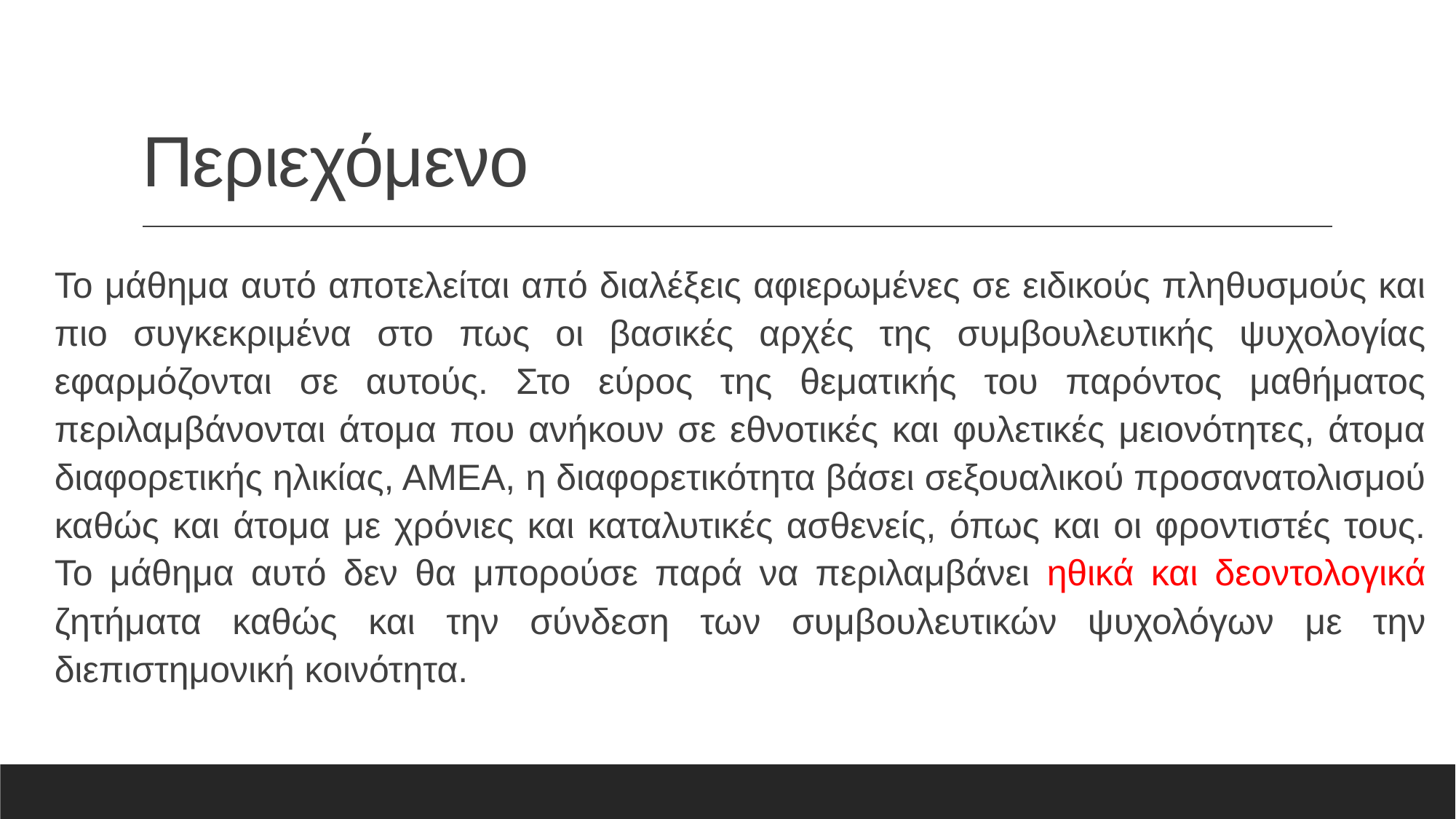

# Περιεχόμενο
Το μάθημα αυτό αποτελείται από διαλέξεις αφιερωμένες σε ειδικούς πληθυσμούς και πιο συγκεκριμένα στο πως οι βασικές αρχές της συμβουλευτικής ψυχολογίας εφαρμόζονται σε αυτούς. Στο εύρος της θεματικής του παρόντος μαθήματος περιλαμβάνονται άτομα που ανήκουν σε εθνοτικές και φυλετικές μειονότητες, άτομα διαφορετικής ηλικίας, ΑΜΕΑ, η διαφορετικότητα βάσει σεξουαλικού προσανατολισμού καθώς και άτομα με χρόνιες και καταλυτικές ασθενείς, όπως και οι φροντιστές τους. Το μάθημα αυτό δεν θα μπορούσε παρά να περιλαμβάνει ηθικά και δεοντολογικά ζητήματα καθώς και την σύνδεση των συμβουλευτικών ψυχολόγων με την διεπιστημονική κοινότητα.